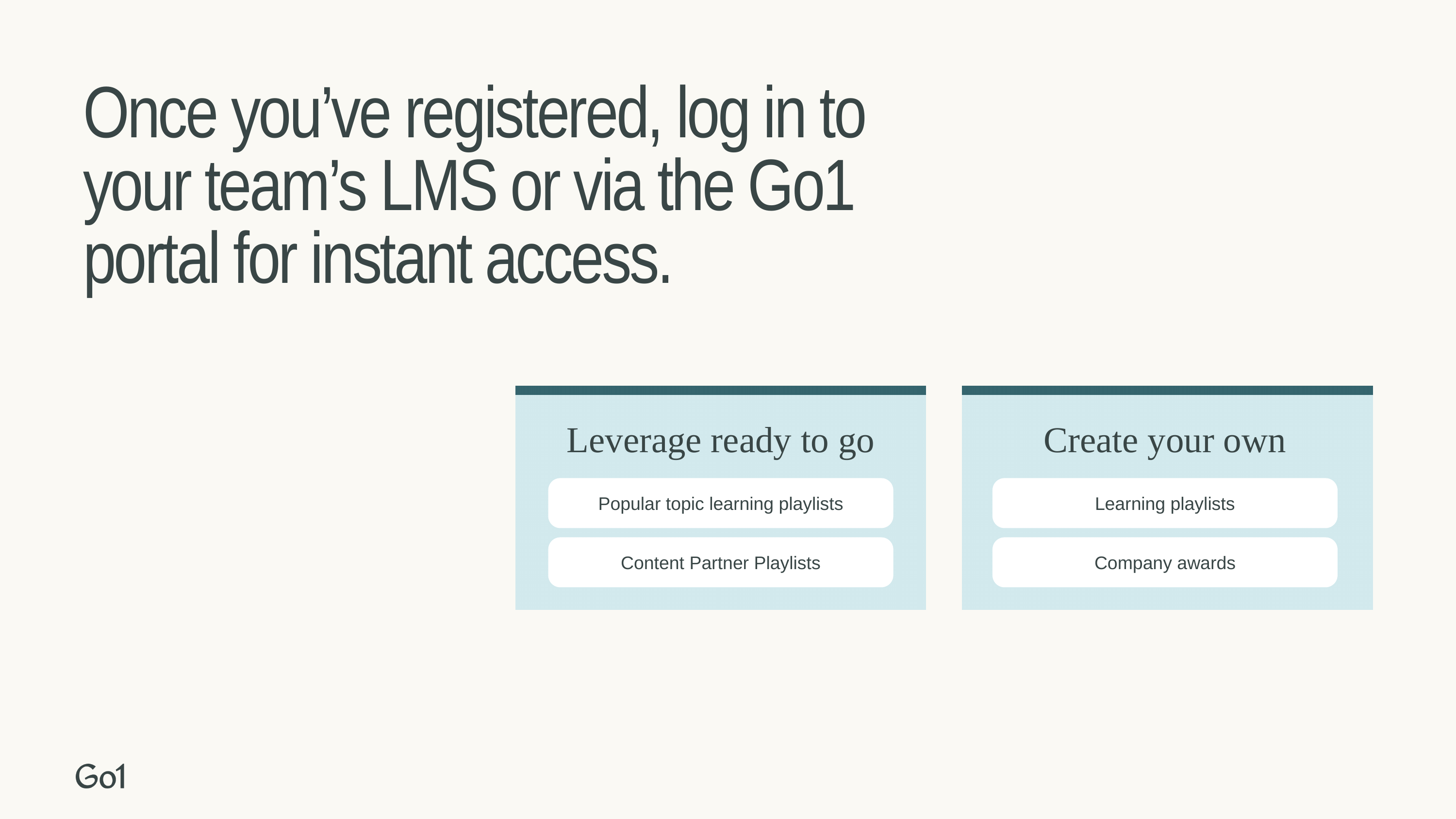

Once you’ve registered, log in to your team’s LMS or via the Go1 portal for instant access.
Leverage ready to go
Create your own
Popular topic learning playlists
Learning playlists
Content Partner Playlists
Company awards